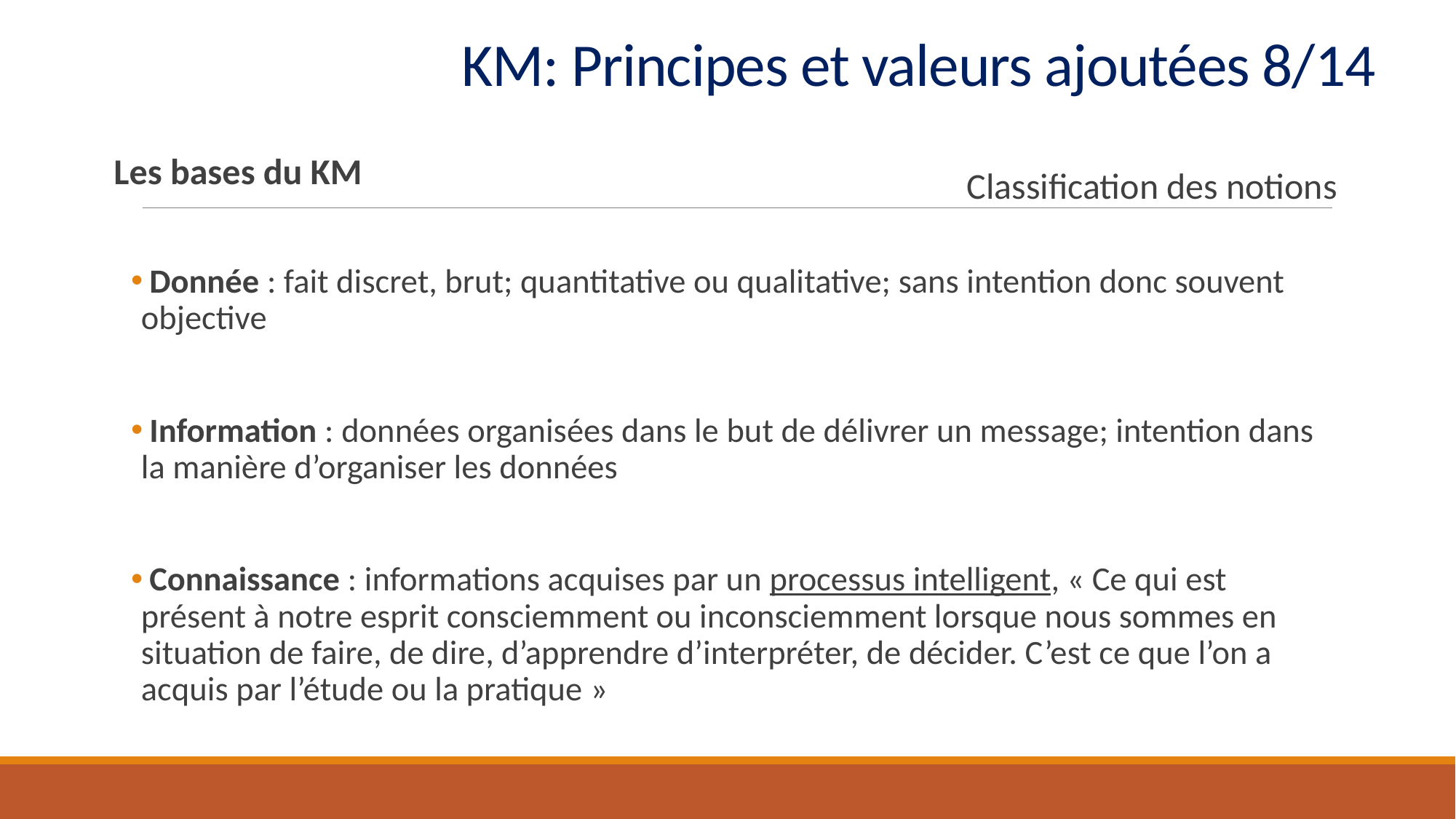

# KM: Principes et valeurs ajoutées 8/14
Les bases du KM
Classification des notions
 Donnée : fait discret, brut; quantitative ou qualitative; sans intention donc souvent objective

 Information : données organisées dans le but de délivrer un message; intention dans la manière d’organiser les données

 Connaissance : informations acquises par un processus intelligent, « Ce qui est présent à notre esprit consciemment ou inconsciemment lorsque nous sommes en situation de faire, de dire, d’apprendre d’interpréter, de décider. C’est ce que l’on a acquis par l’étude ou la pratique »